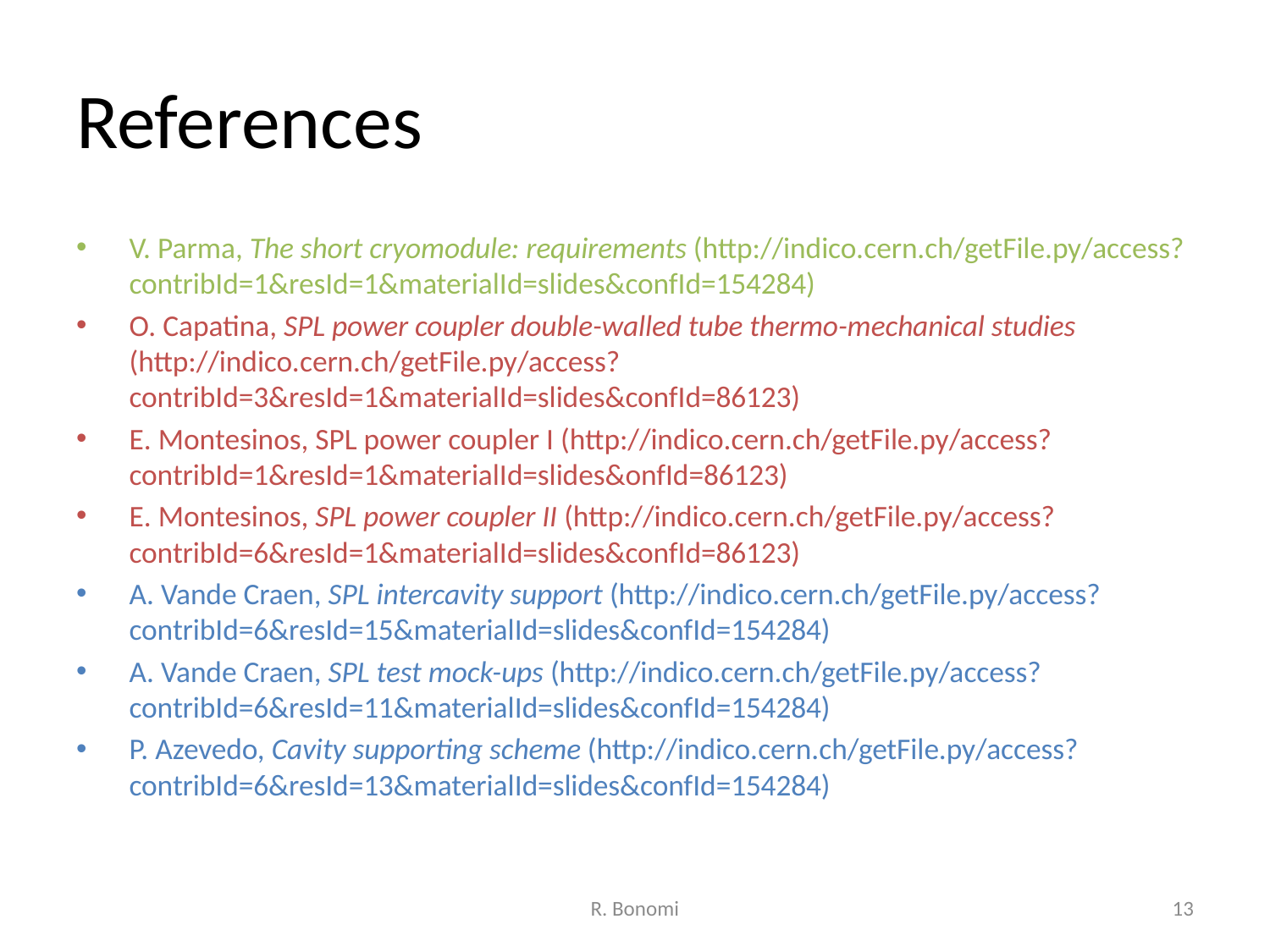

# References
V. Parma, The short cryomodule: requirements (http://indico.cern.ch/getFile.py/access?contribId=1&resId=1&materialId=slides&confId=154284)
O. Capatina, SPL power coupler double-walled tube thermo-mechanical studies (http://indico.cern.ch/getFile.py/access?contribId=3&resId=1&materialId=slides&confId=86123)
E. Montesinos, SPL power coupler I (http://indico.cern.ch/getFile.py/access?contribId=1&resId=1&materialId=slides&onfId=86123)
E. Montesinos, SPL power coupler II (http://indico.cern.ch/getFile.py/access?contribId=6&resId=1&materialId=slides&confId=86123)
A. Vande Craen, SPL intercavity support (http://indico.cern.ch/getFile.py/access?contribId=6&resId=15&materialId=slides&confId=154284)
A. Vande Craen, SPL test mock-ups (http://indico.cern.ch/getFile.py/access?contribId=6&resId=11&materialId=slides&confId=154284)
P. Azevedo, Cavity supporting scheme (http://indico.cern.ch/getFile.py/access?contribId=6&resId=13&materialId=slides&confId=154284)
R. Bonomi
13